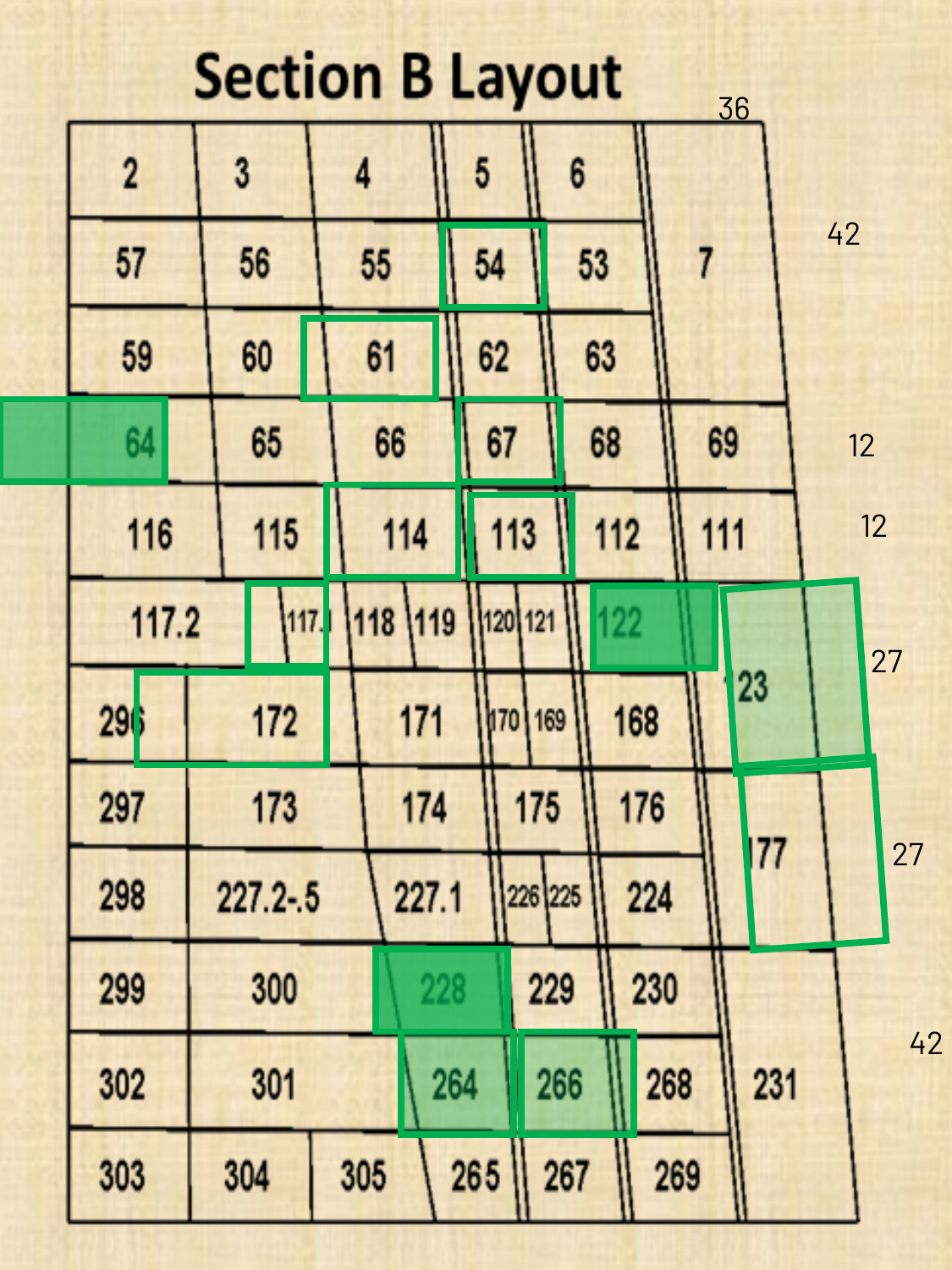

36
42

12

12

27

27

42